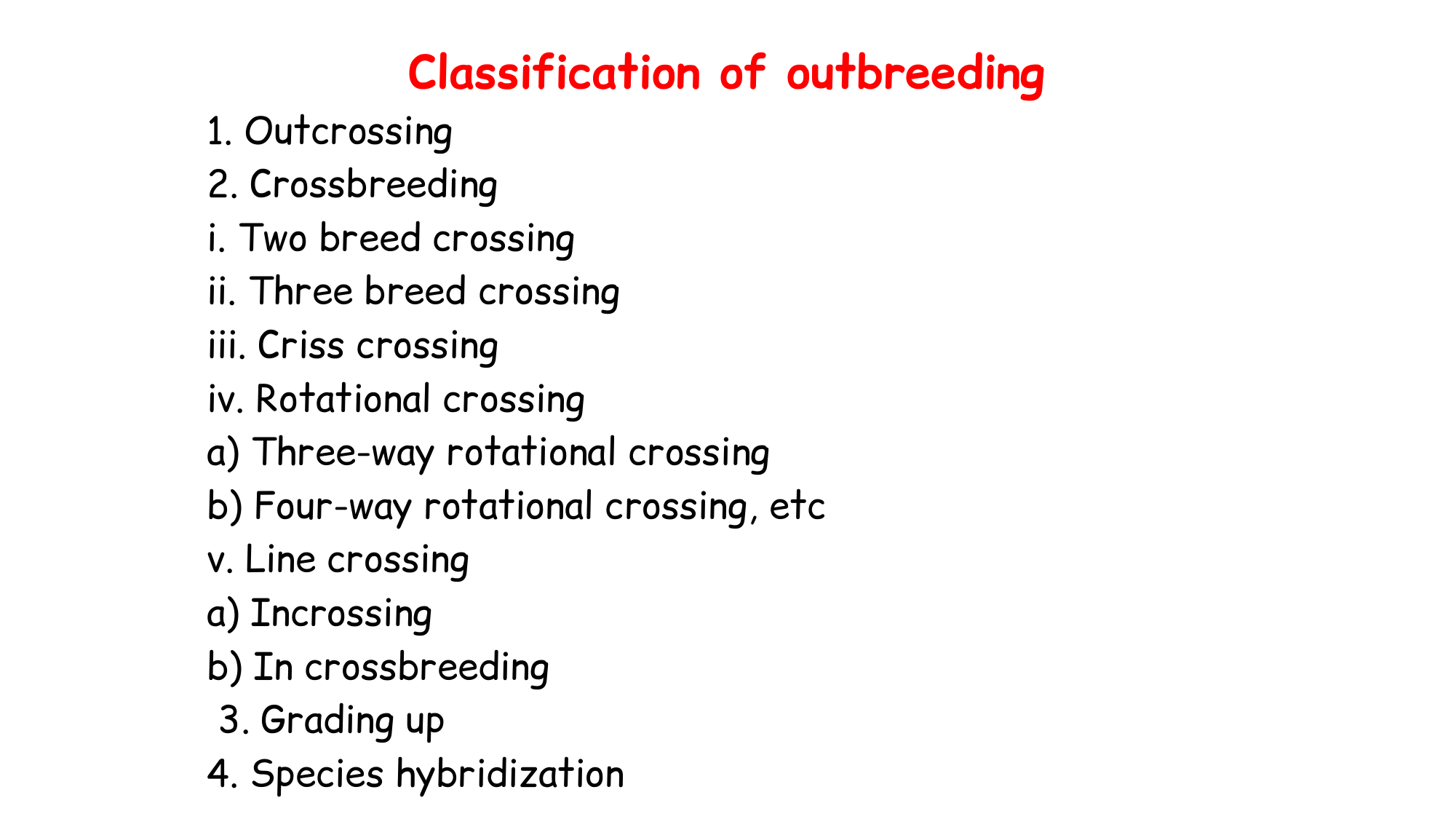

# Classification of outbreeding
	1. Outcrossing
	2. Crossbreeding
		i. Two breed crossing
		ii. Three breed crossing
		iii. Criss crossing
		iv. Rotational crossing
			a) Three-way rotational crossing
			b) Four-way rotational crossing, etc
		v. Line crossing
			a) Incrossing
			b) In crossbreeding
	 3. Grading up
	4. Species hybridization